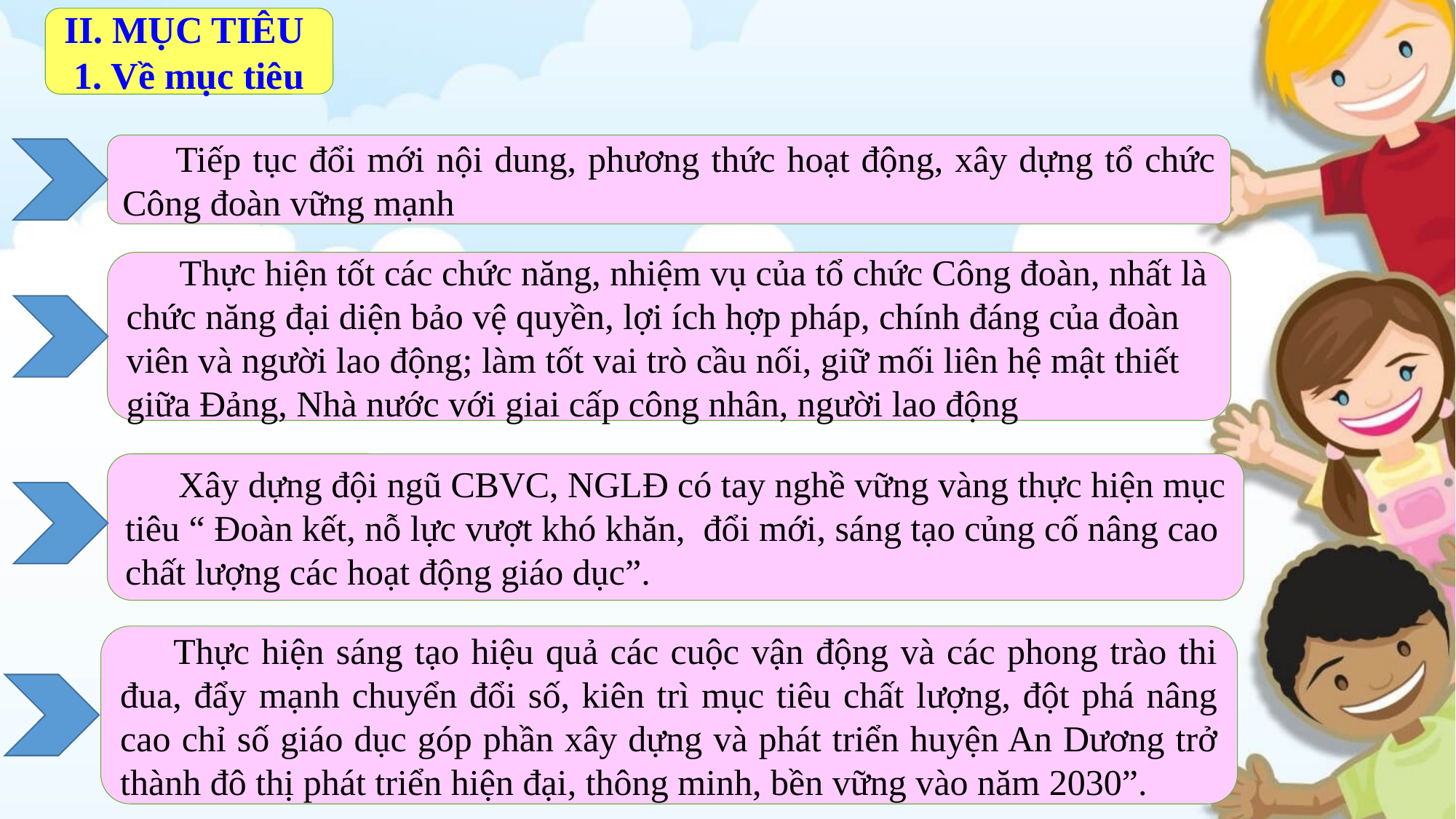

II. MỤC TIÊU
1. Về mục tiêu
Tiếp tục đổi mới nội dung, phương thức hoạt động, xây dựng tổ chức Công đoàn vững mạnh

Thực hiện tốt các chức năng, nhiệm vụ của tổ chức Công đoàn, nhất là chức năng đại diện bảo vệ quyền, lợi ích hợp pháp, chính đáng của đoàn viên và người lao động; làm tốt vai trò cầu nối, giữ mối liên hệ mật thiết giữa Đảng, Nhà nước với giai cấp công nhân, người lao động

Xây dựng đội ngũ CBVC, NGLĐ có tay nghề vững vàng thực hiện mục tiêu “ Đoàn kết, nỗ lực vượt khó khăn,  đổi mới, sáng tạo củng cố nâng cao chất lượng các hoạt động giáo dục”.

Thực hiện sáng tạo hiệu quả các cuộc vận động và các phong trào thi đua, đẩy mạnh chuyển đổi số, kiên trì mục tiêu chất lượng, đột phá nâng cao chỉ số giáo dục góp phần xây dựng và phát triển huyện An Dương trở thành đô thị phát triển hiện đại, thông minh, bền vững vào năm 2030”.